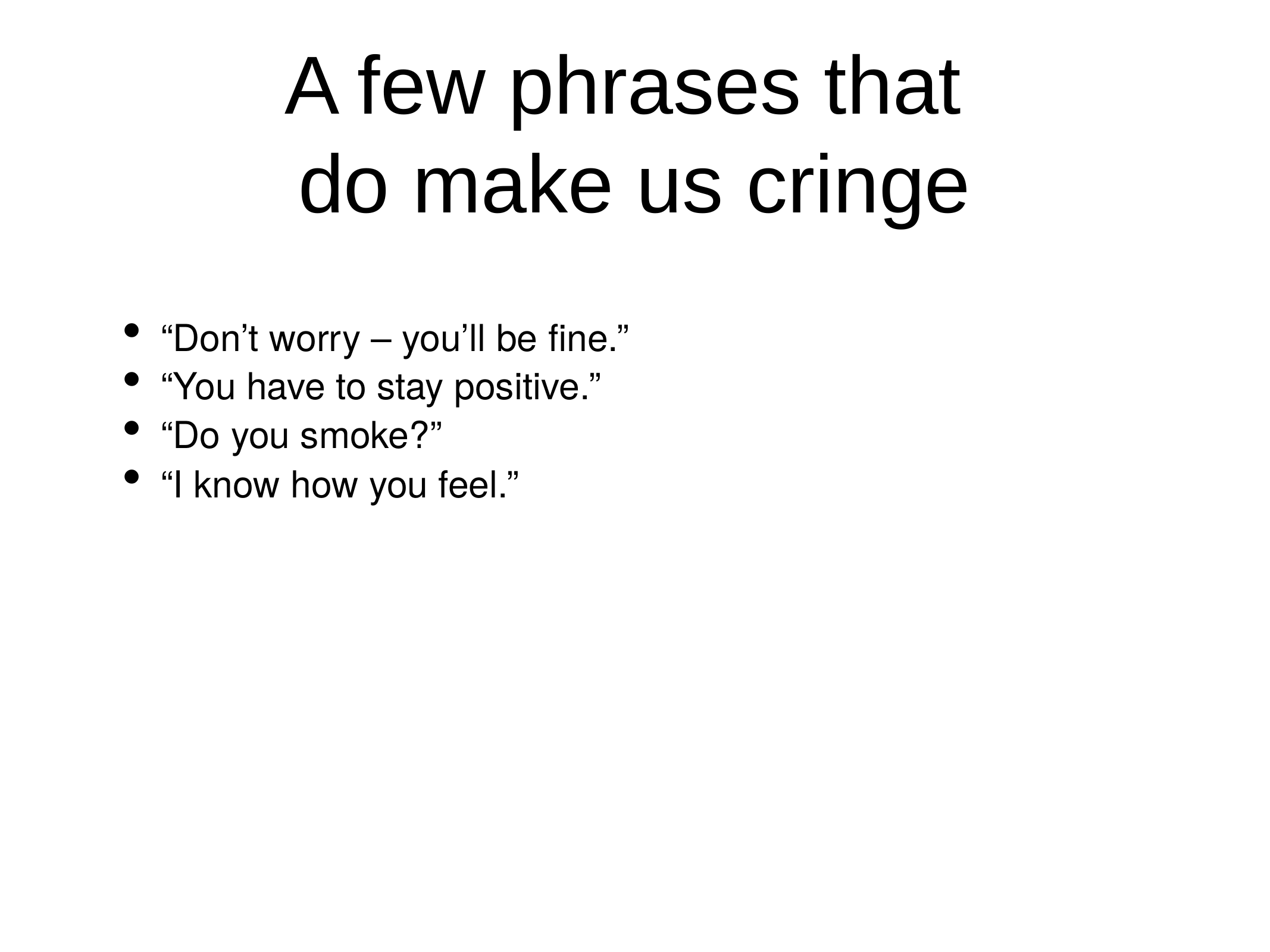

# A few phrases that do make us cringe
“Don’t worry – you’ll be fine.”
“You have to stay positive.”
“Do you smoke?”
“I know how you feel.”